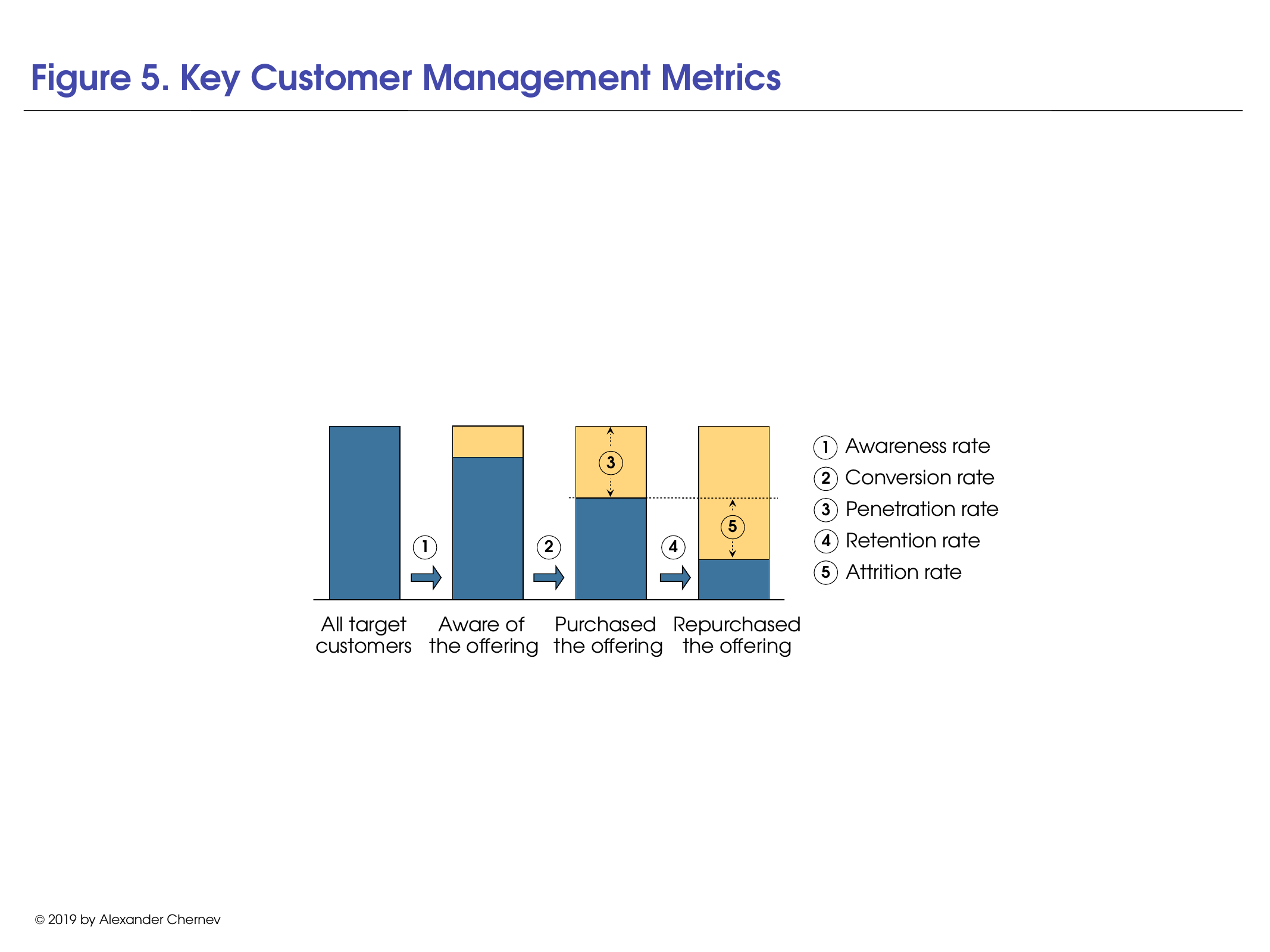

# Figure 5. Key Customer Management Metrics

1

Awareness rate
3

2

Conversion rate
3

Penetration rate

5

4

Retention rate
4

1

2

5

Attrition rate

All target customers
Purchased
the offering
Aware of
the offering
Repurchased the offering